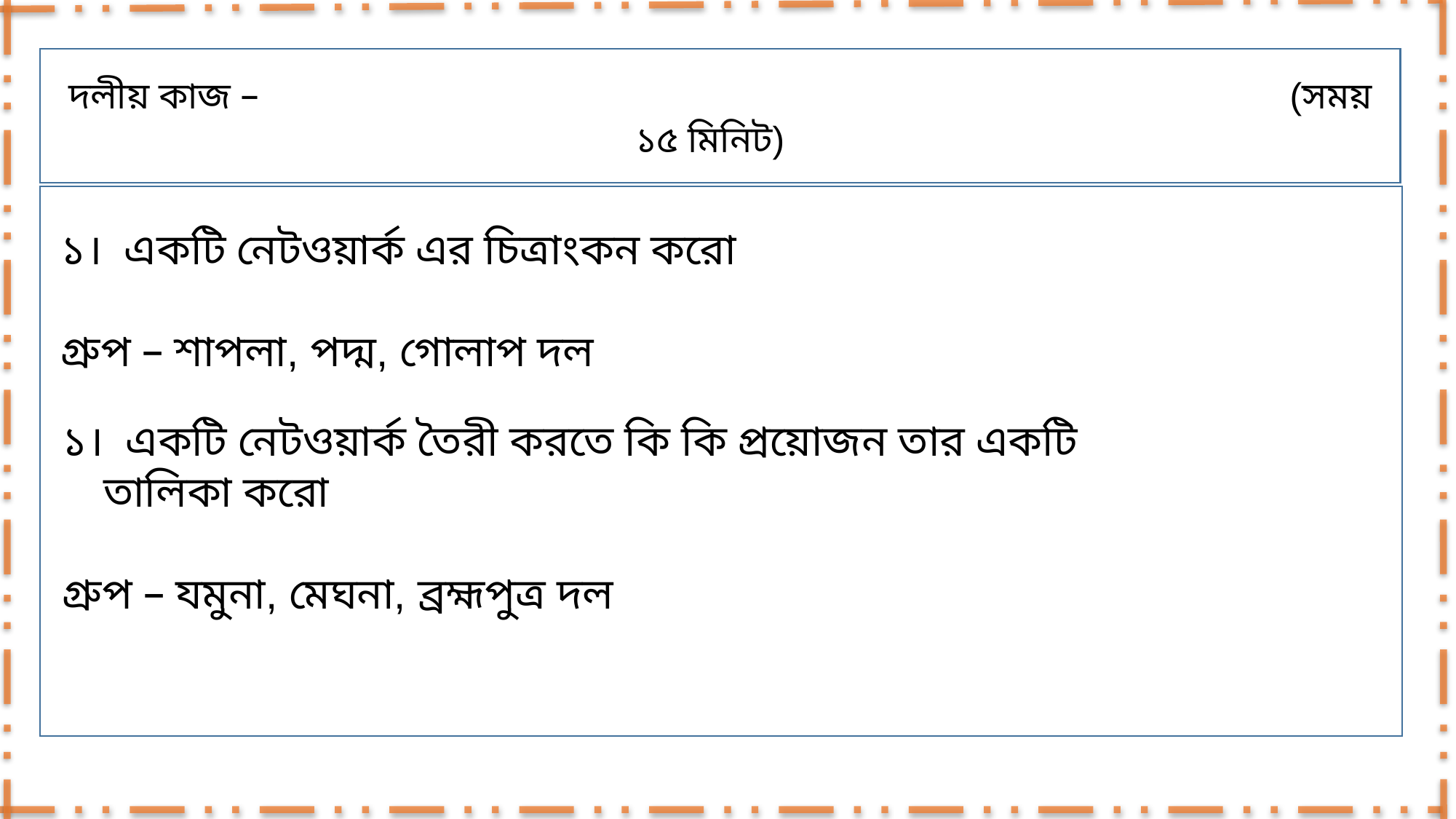

দলীয় কাজ –                                                                                                             (সময় ১৫ মিনিট)
s
১।  একটি নেটওয়ার্ক এর চিত্রাংকন করো

গ্রুপ – শাপলা, পদ্ম, গোলাপ দল
১।  একটি নেটওয়ার্ক তৈরী করতে কি কি প্রয়োজন তার একটি তালিকা করো

গ্রুপ – যমুনা, মেঘনা, ব্রহ্মপুত্র দল